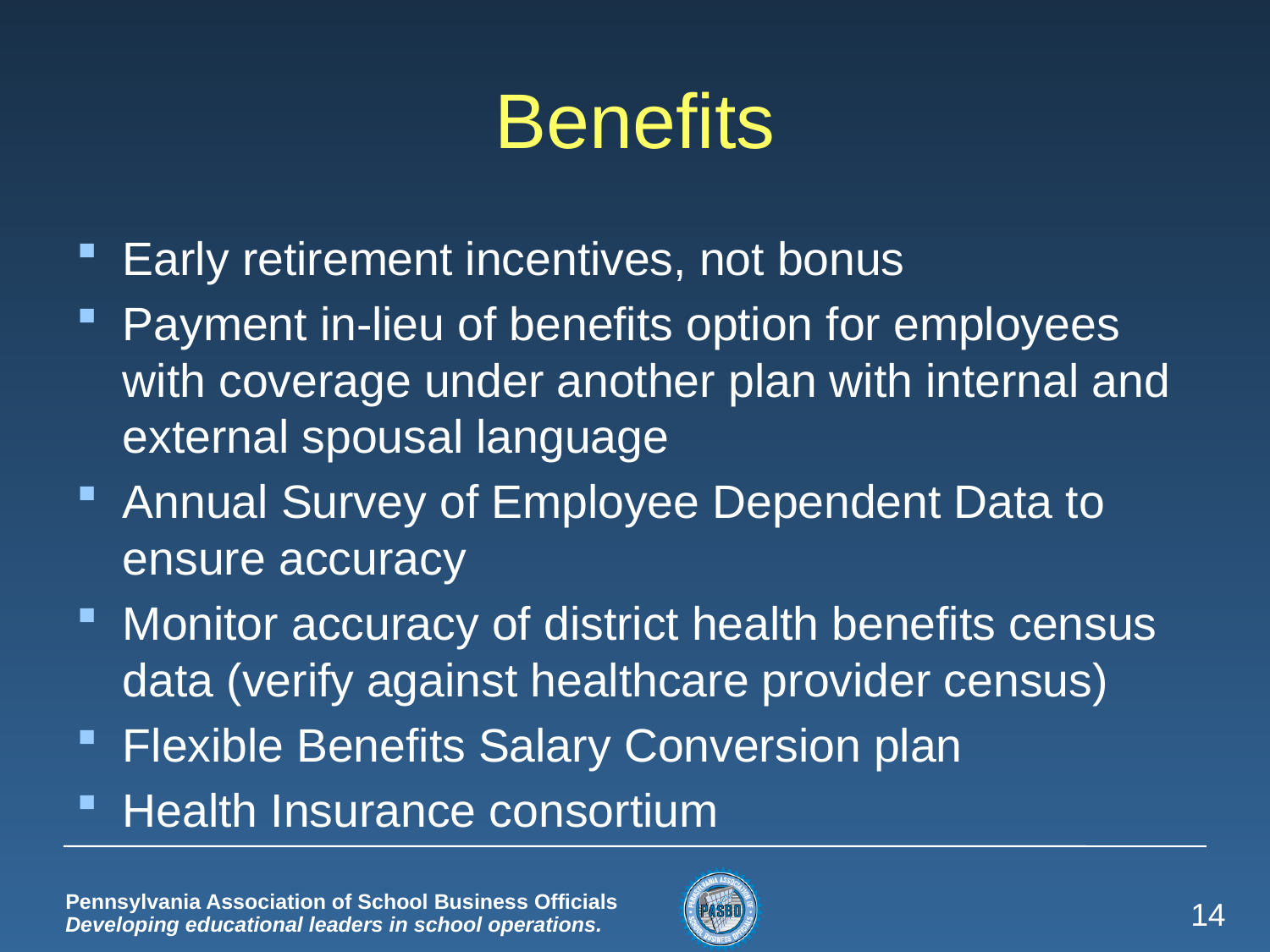

# Benefits
Early retirement incentives, not bonus
Payment in-lieu of benefits option for employees with coverage under another plan with internal and external spousal language
Annual Survey of Employee Dependent Data to ensure accuracy
Monitor accuracy of district health benefits census data (verify against healthcare provider census)
Flexible Benefits Salary Conversion plan
Health Insurance consortium